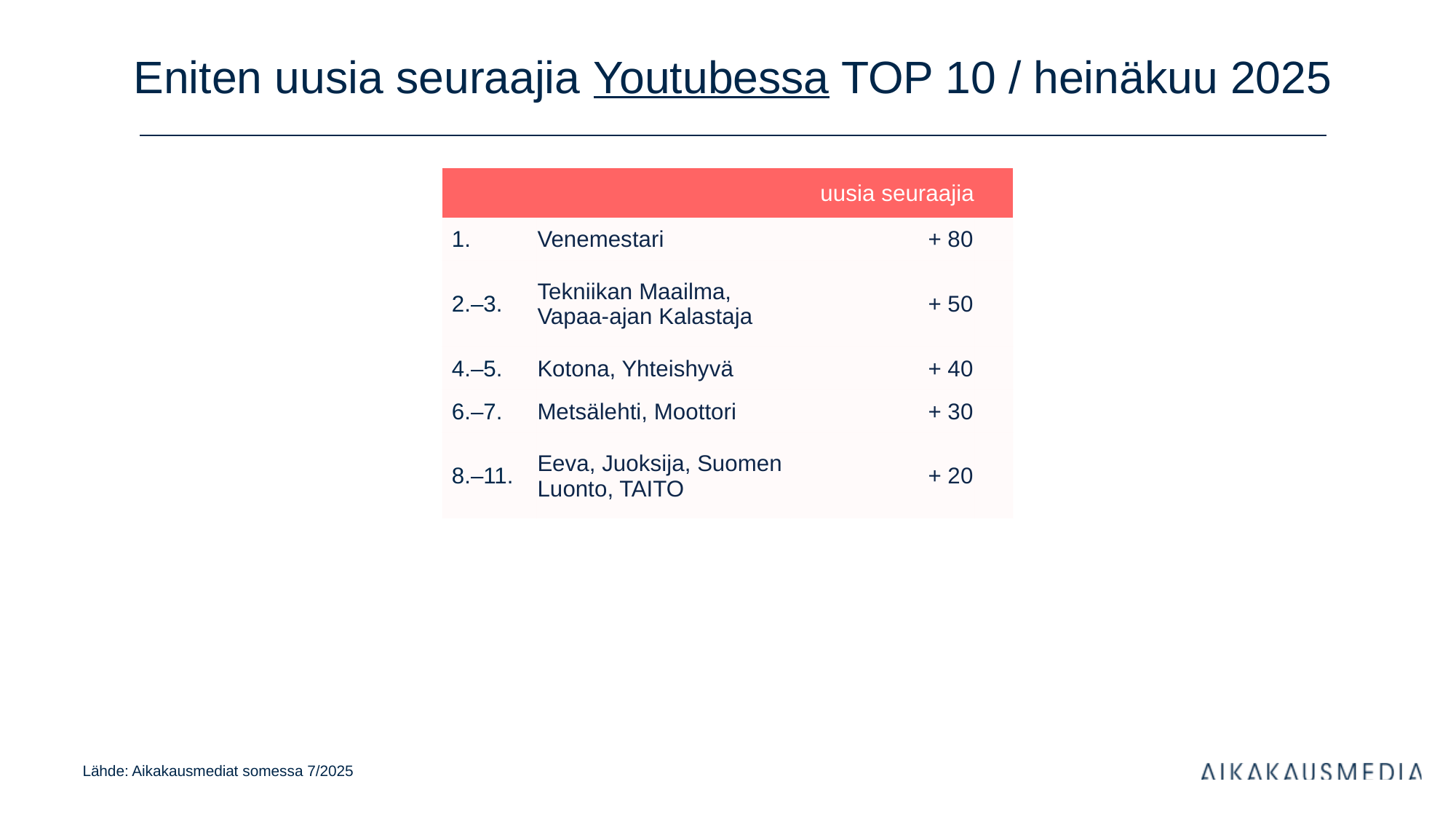

# Eniten uusia seuraajia Youtubessa TOP 10 / heinäkuu 2025
| uusia seuraajia |  | kanavan tilaajia |  |
| --- | --- | --- | --- |
| 1. | Venemestari | + 80 |  |
| 2.–3. | Tekniikan Maailma, Vapaa-ajan Kalastaja | + 50 |  |
| 4.–5. | Kotona, Yhteishyvä | + 40 |  |
| 6.–7. | Metsälehti, Moottori | + 30 |  |
| 8.–11. | Eeva, Juoksija, Suomen Luonto, TAITO | + 20 |  |